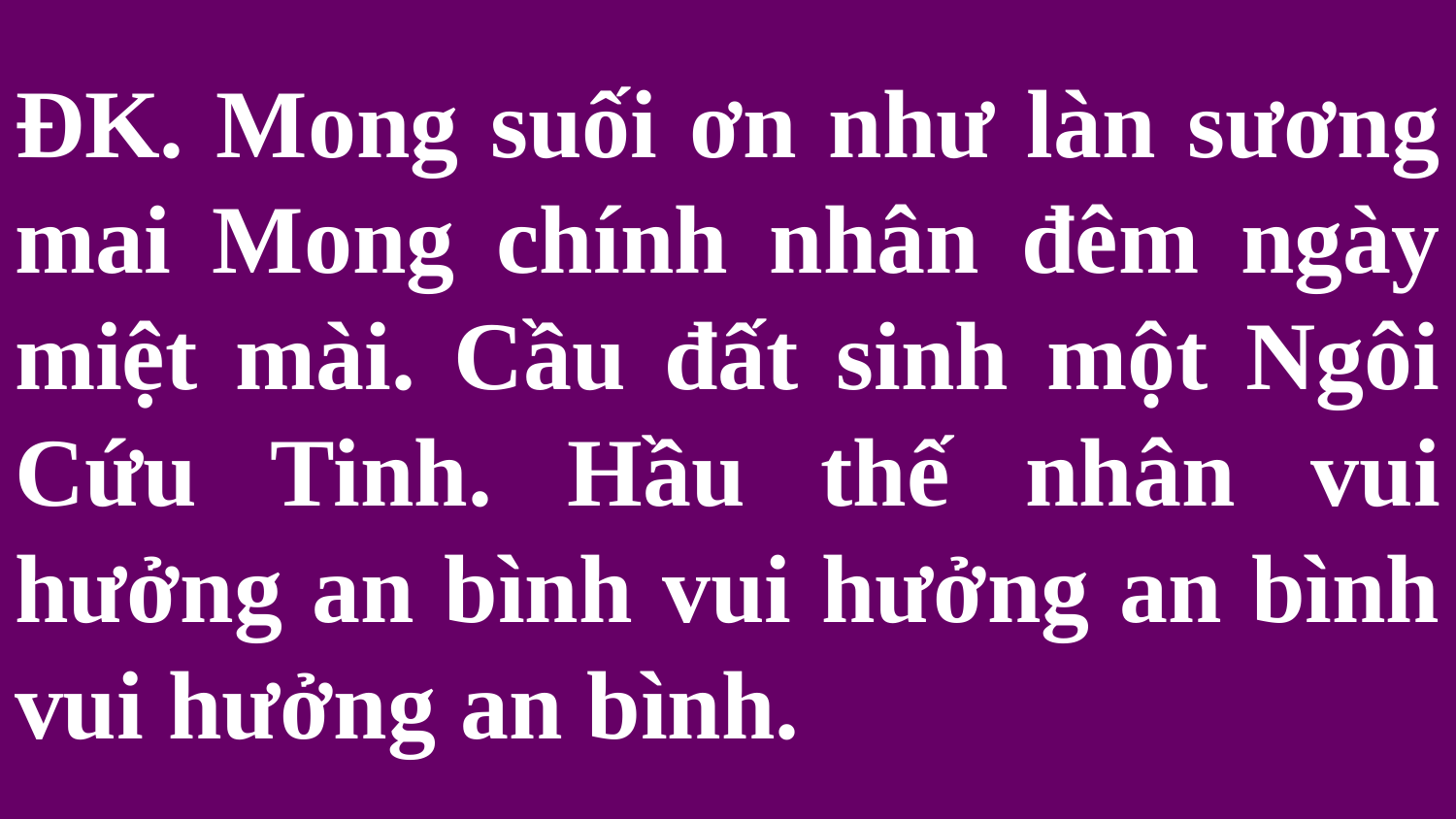

# ĐK. Mong suối ơn như làn sương mai Mong chính nhân đêm ngày miệt mài. Cầu đất sinh một Ngôi Cứu Tinh. Hầu thế nhân vui hưởng an bình vui hưởng an bình vui hưởng an bình.